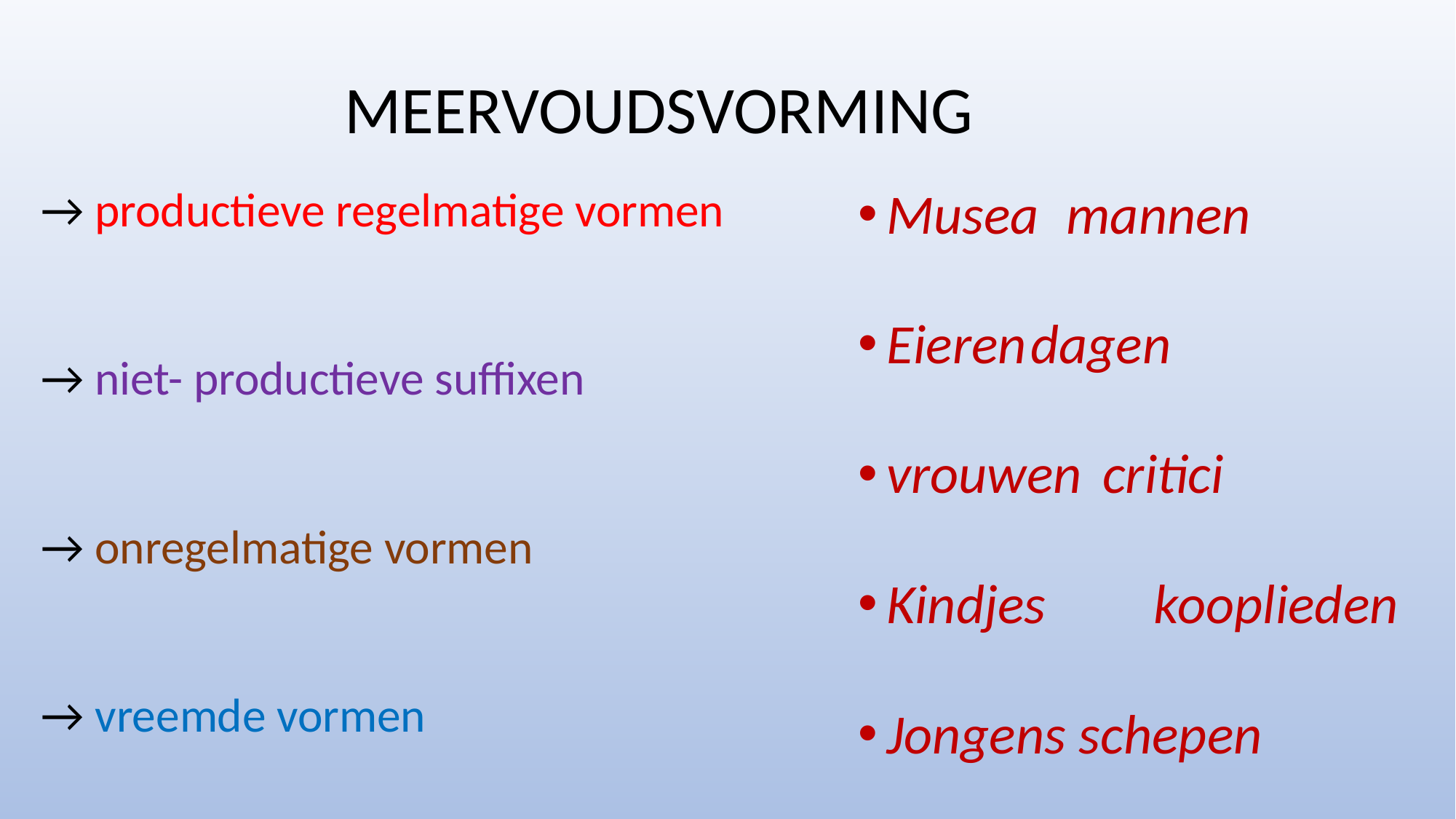

# MEERVOUDSVORMING
→ productieve regelmatige vormen

→ niet- productieve suffixen

→ onregelmatige vormen

→ vreemde vormen

Musea		mannen

Eieren		dagen

vrouwen 	critici

Kindjes	       kooplieden

Jongens		 schepen